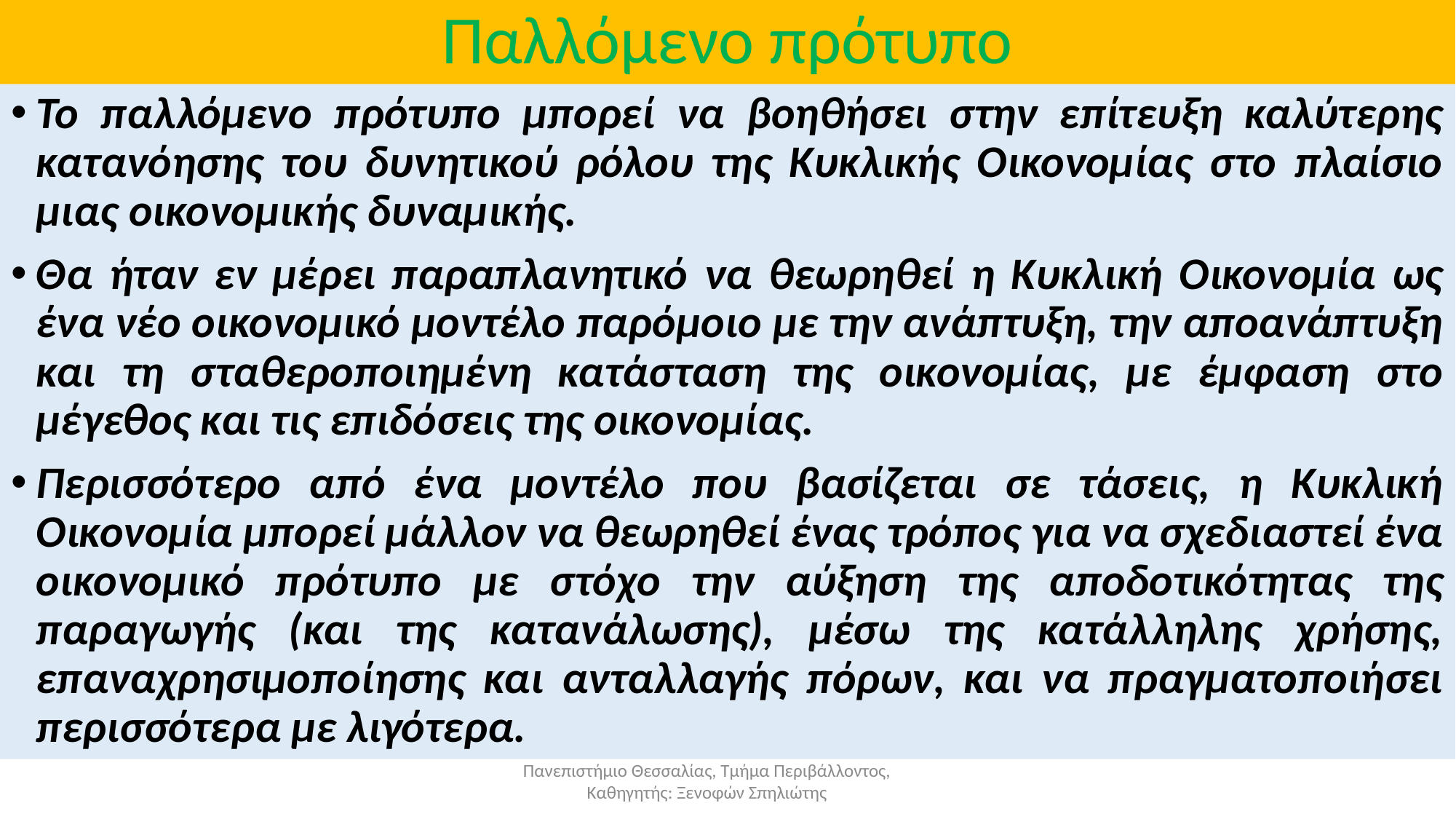

# Παλλόμενο πρότυπο
Το παλλόμενο πρότυπο μπορεί να βοηθήσει στην επίτευξη καλύτερης κατανόησης του δυνητικού ρόλου της Κυκλικής Οικονομίας στο πλαίσιο μιας οικονομικής δυναμικής.
Θα ήταν εν μέρει παραπλανητικό να θεωρηθεί η Κυκλική Οικονομία ως ένα νέο οικονομικό μοντέλο παρόμοιο με την ανάπτυξη, την αποανάπτυξη και τη σταθεροποιημένη κατάσταση της οικονομίας, με έμφαση στο μέγεθος και τις επιδόσεις της οικονομίας.
Περισσότερο από ένα μοντέλο που βασίζεται σε τάσεις, η Κυκλική Οικονομία μπορεί μάλλον να θεωρηθεί ένας τρόπος για να σχεδιαστεί ένα οικονομικό πρότυπο με στόχο την αύξηση της αποδοτικότητας της παραγωγής (και της κατανάλωσης), μέσω της κατάλληλης χρήσης, επαναχρησιμοποίησης και ανταλλαγής πόρων, και να πραγματοποιήσει περισσότερα με λιγότερα.

Πανεπιστήμιο Θεσσαλίας, Τμήμα Περιβάλλοντος, Καθηγητής: Ξενοφών Σπηλιώτης